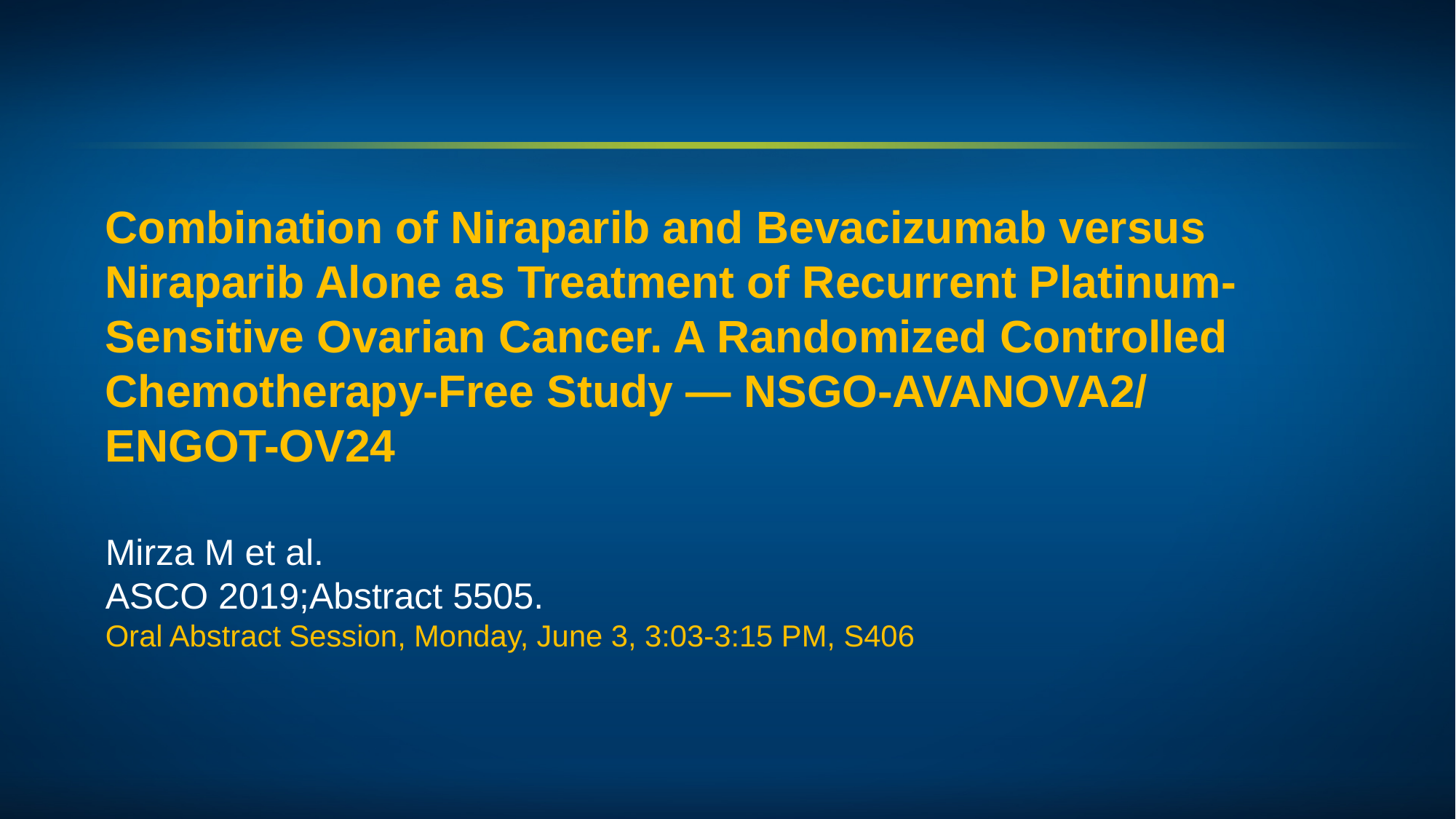

Combination of Niraparib and Bevacizumab versus Niraparib Alone as Treatment of Recurrent Platinum-Sensitive Ovarian Cancer. A Randomized Controlled Chemotherapy-Free Study — NSGO-AVANOVA2/
ENGOT-OV24

Mirza M et al.
ASCO 2019;Abstract 5505.
Oral Abstract Session, Monday, June 3, 3:03-3:15 PM, S406